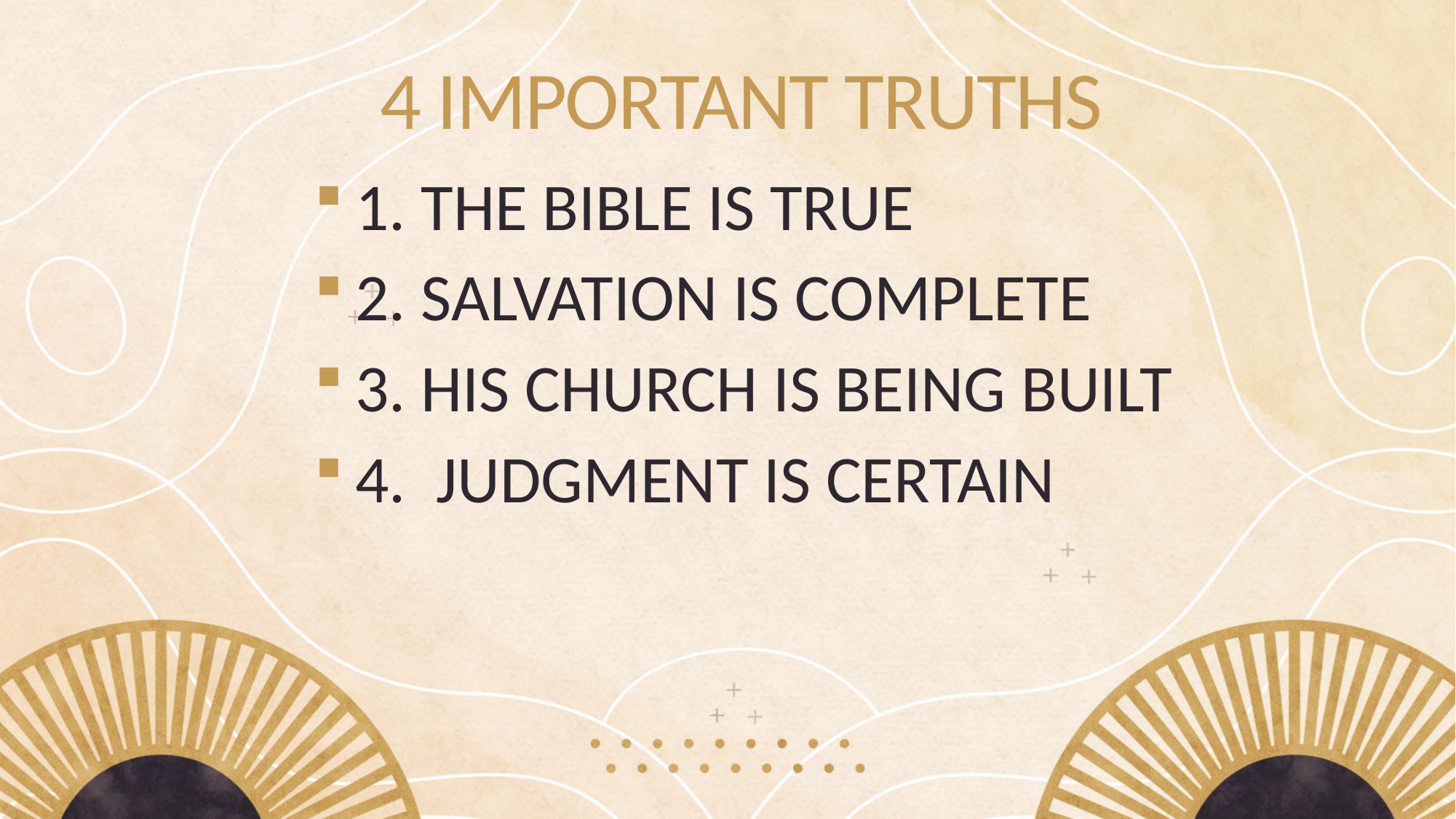

# 4 IMPORTANT TRUTHS
1. THE BIBLE IS TRUE
2. SALVATION IS COMPLETE
3. HIS CHURCH IS BEING BUILT
4.  JUDGMENT IS CERTAIN